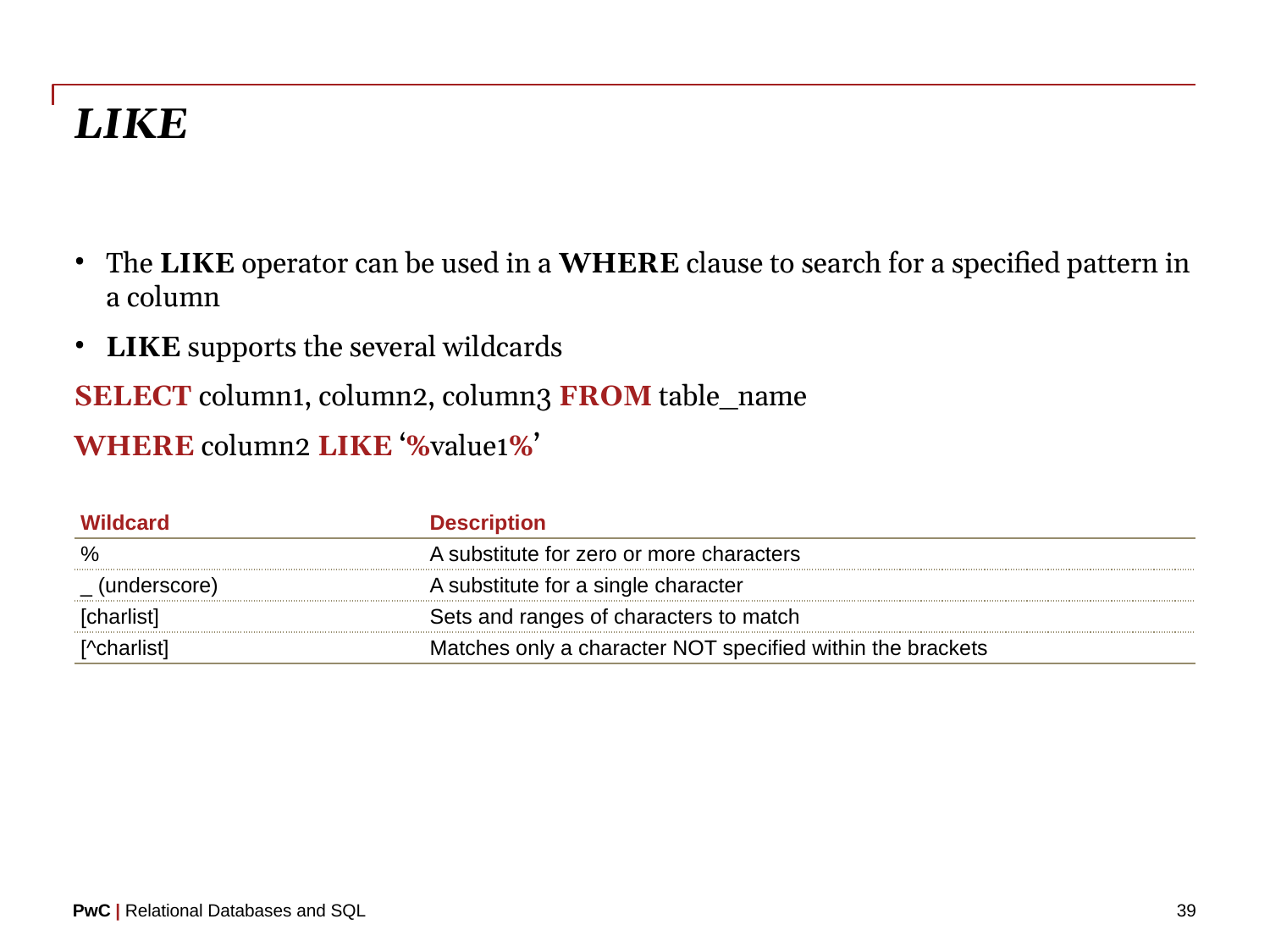

# LIKE
The LIKE operator can be used in a WHERE clause to search for a specified pattern in a column
LIKE supports the several wildcards
SELECT column1, column2, column3 FROM table_name
WHERE column2 LIKE ‘%value1%’
| Wildcard | Description |
| --- | --- |
| % | A substitute for zero or more characters |
| \_ (underscore) | A substitute for a single character |
| [charlist] | Sets and ranges of characters to match |
| [^charlist] | Matches only a character NOT specified within the brackets |
39